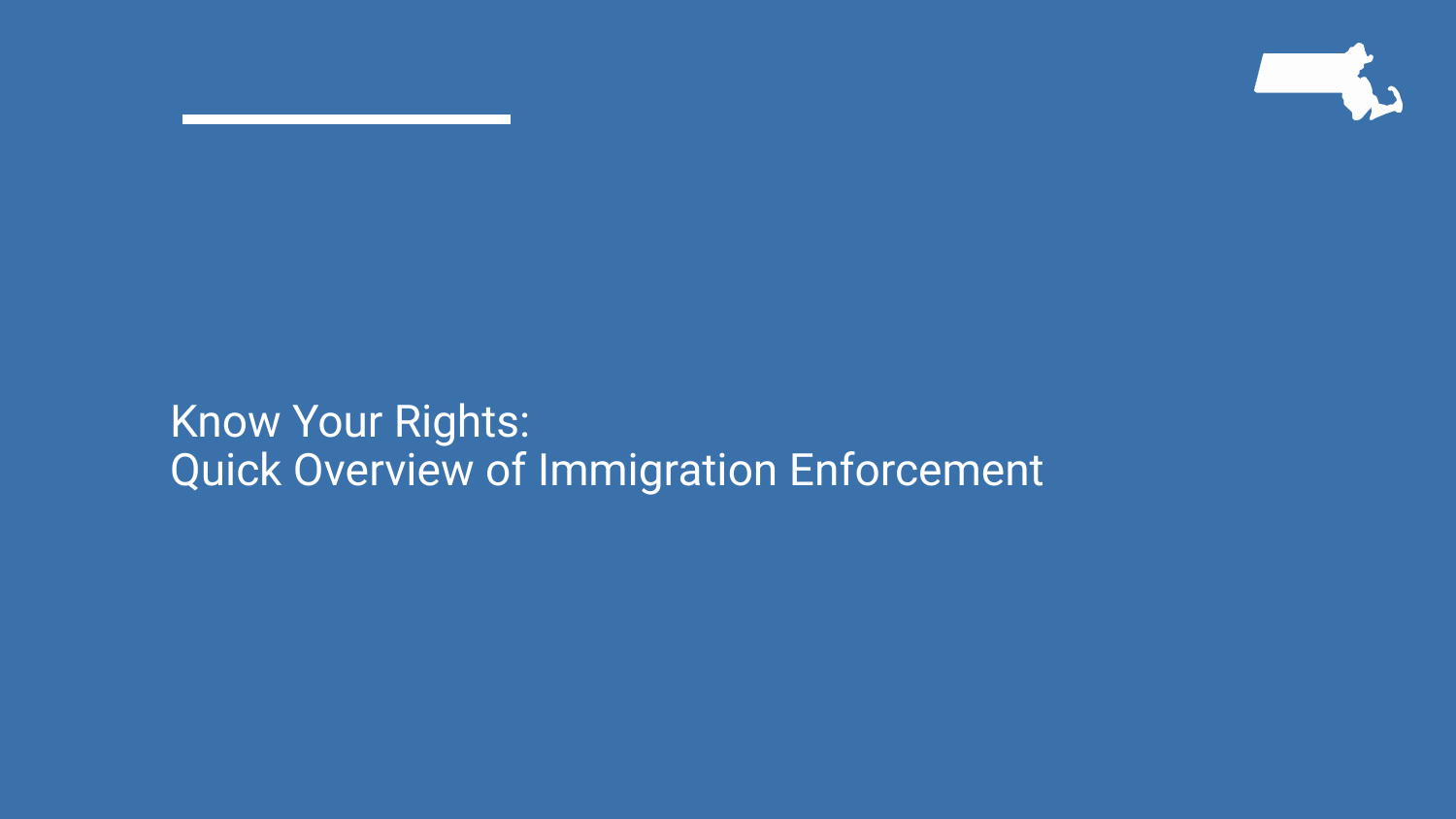

# Know Your Rights:
Quick Overview of Immigration Enforcement